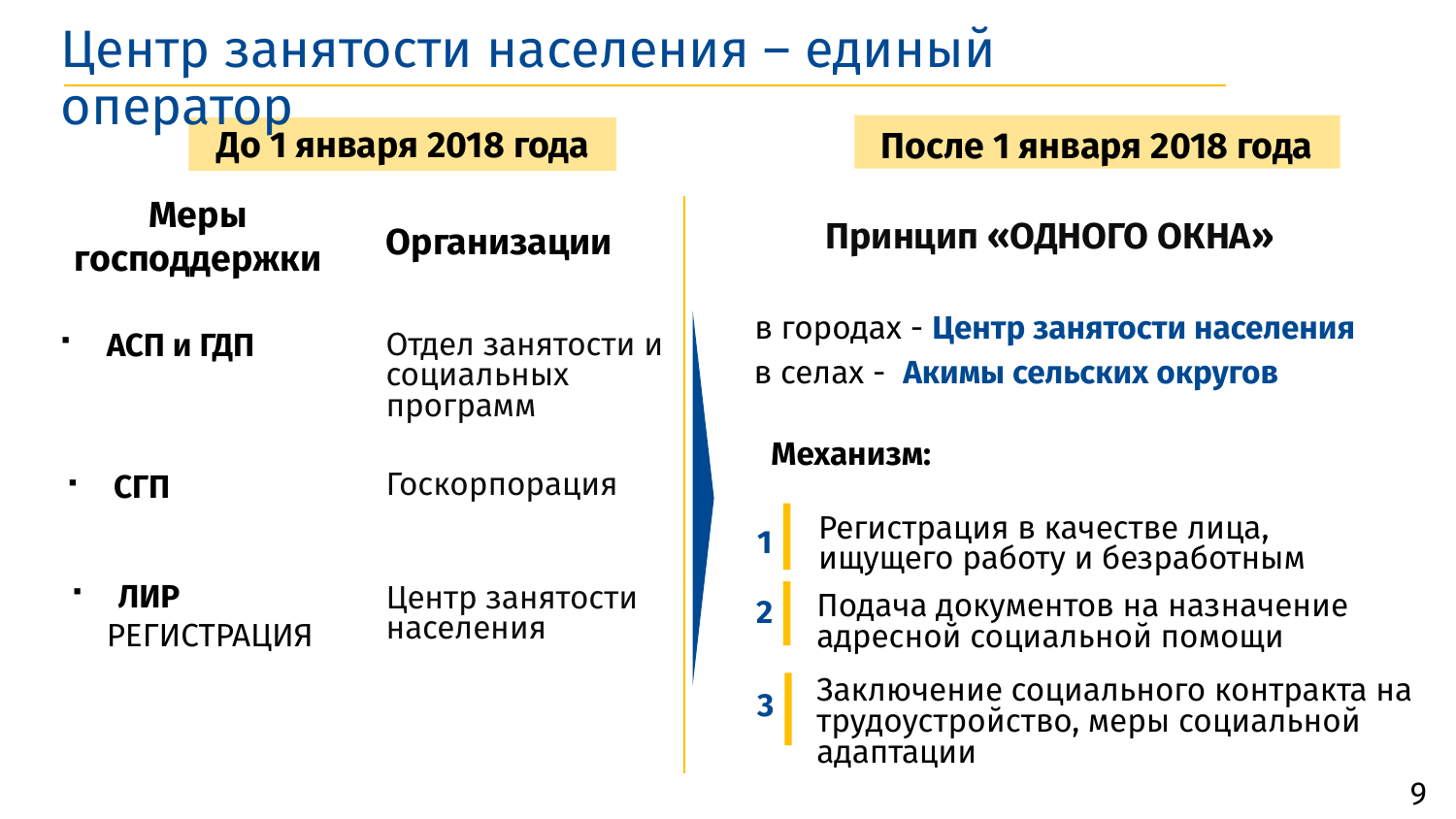

Центр занятости населения – единый оператор

До 1 января 2018 года
После 1 января 2018 года
Меры господдержки
Принцип «ОДНОГО ОКНА»
Организации
в городах - Центр занятости населения
АСП и ГДП
Отдел занятости и социальных программ
в селах -  Акимы сельских округов
Механизм:
СГП
Госкорпорация

Регистрация в качестве лица, ищущего работу и безработным

1
Центр занятости населения
Подача документов на назначение адресной социальной помощи

ЛИР
    РЕГИСТРАЦИЯ
2

Заключение социального контракта на трудоустройство, меры социальной адаптации
3
9